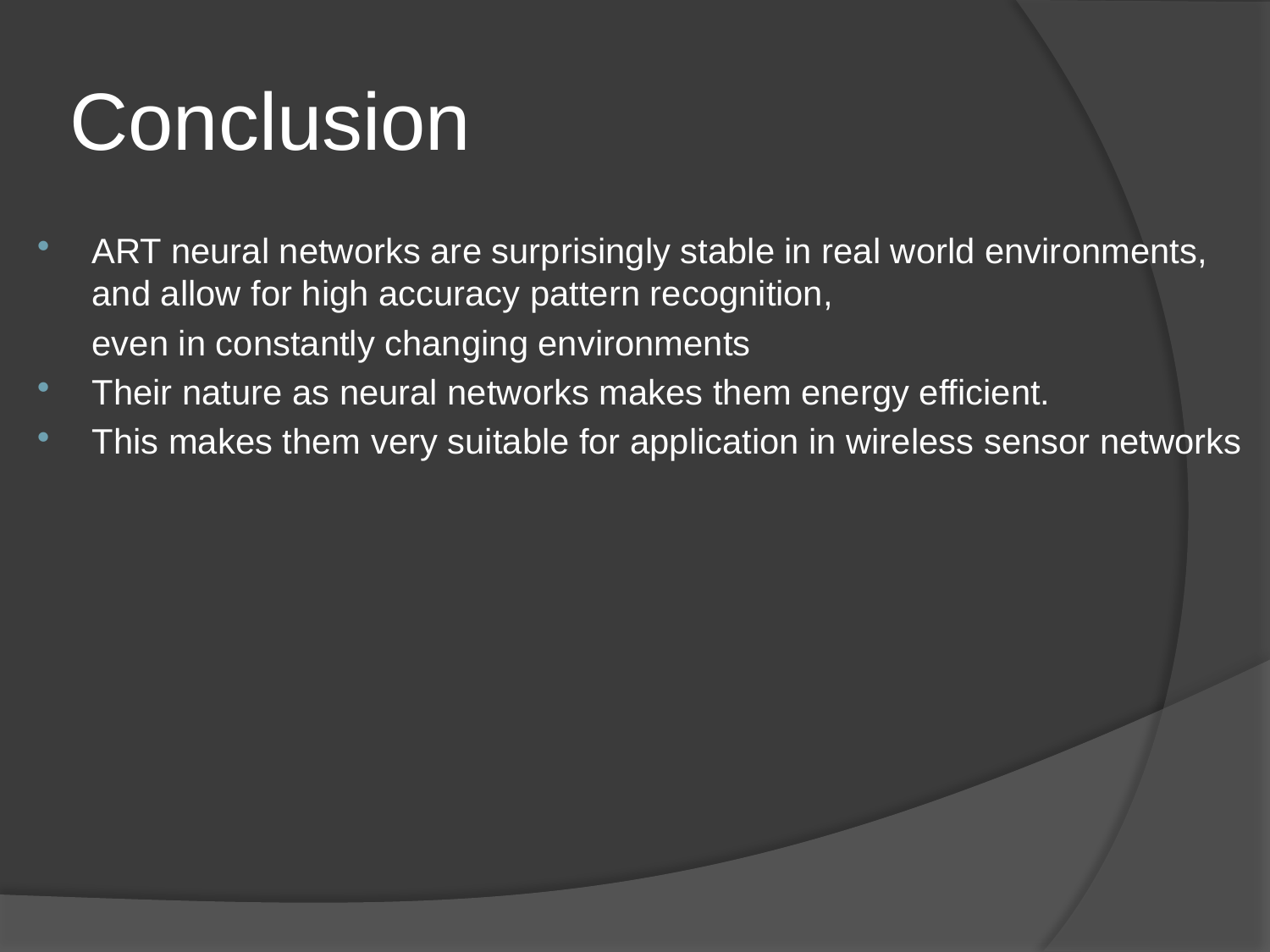

# Conclusion
ART neural networks are surprisingly stable in real world environments, and allow for high accuracy pattern recognition,
	even in constantly changing environments
Their nature as neural networks makes them energy efficient.
This makes them very suitable for application in wireless sensor networks